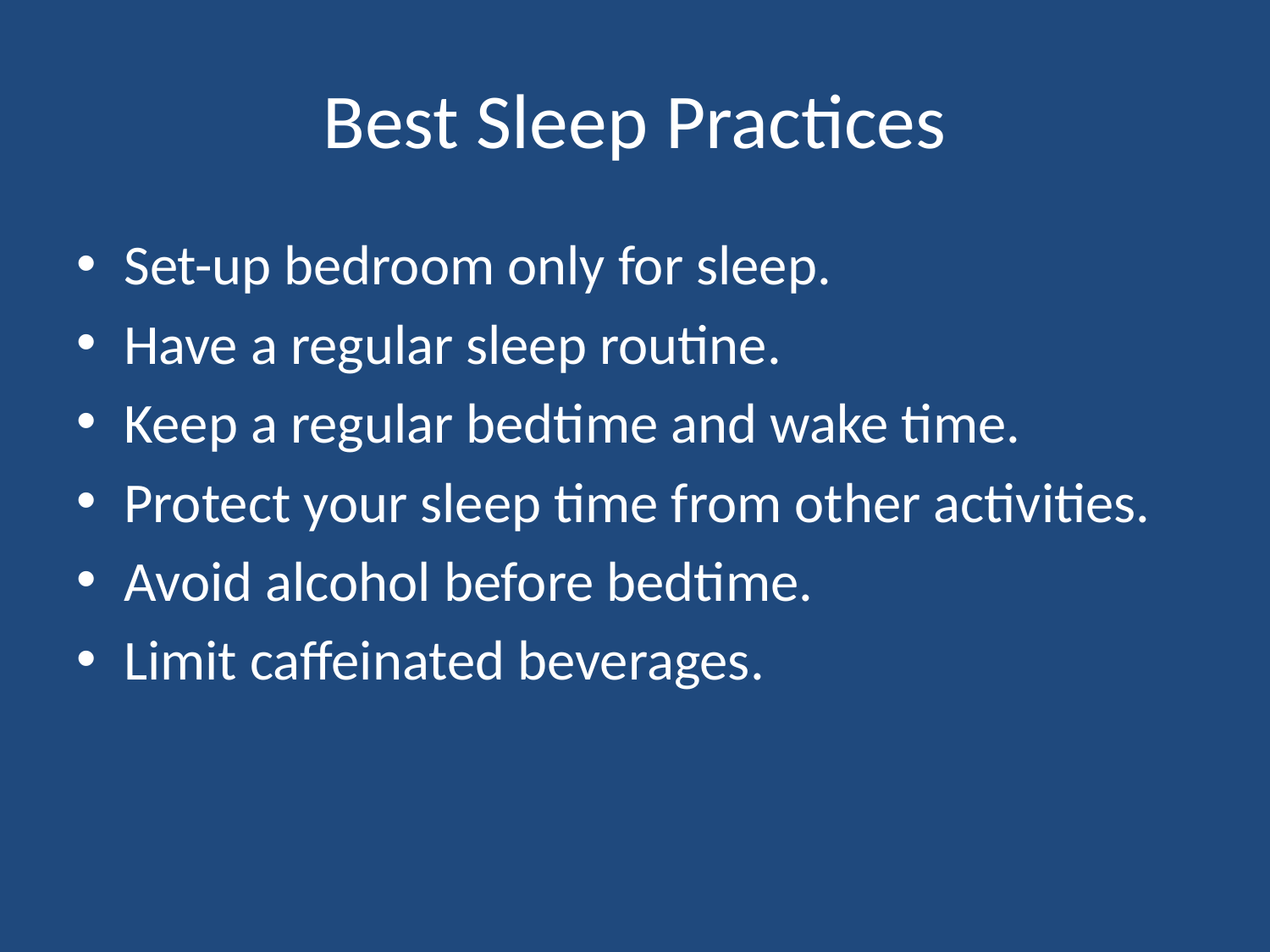

# Best Sleep Practices
Set-up bedroom only for sleep.
Have a regular sleep routine.
Keep a regular bedtime and wake time.
Protect your sleep time from other activities.
Avoid alcohol before bedtime.
Limit caffeinated beverages.